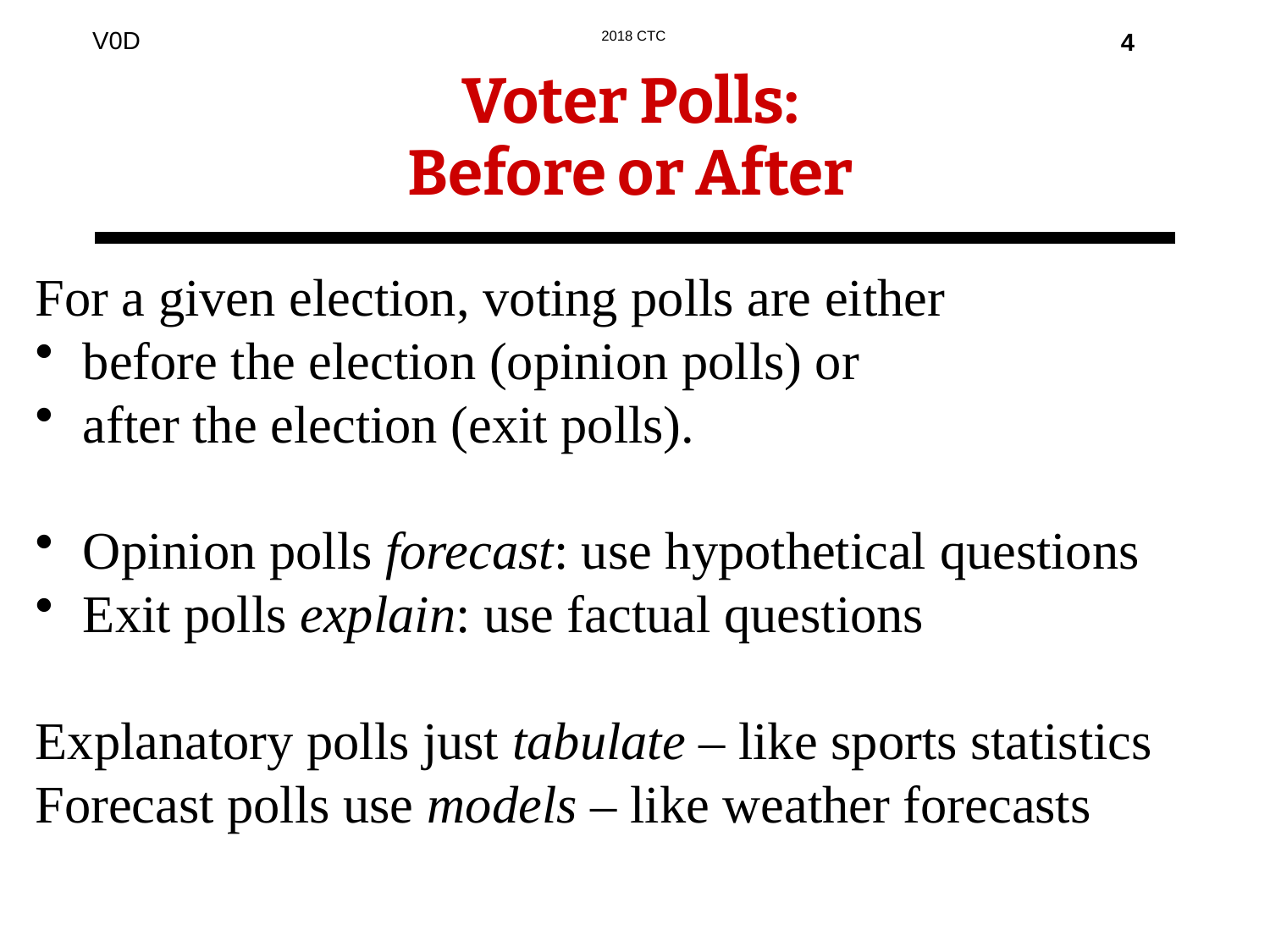

4
# Voter Polls: Before or After

For a given election, voting polls are either
before the election (opinion polls) or
after the election (exit polls).

Opinion polls forecast: use hypothetical questions
Exit polls explain: use factual questions
Explanatory polls just tabulate – like sports statistics
Forecast polls use models – like weather forecasts